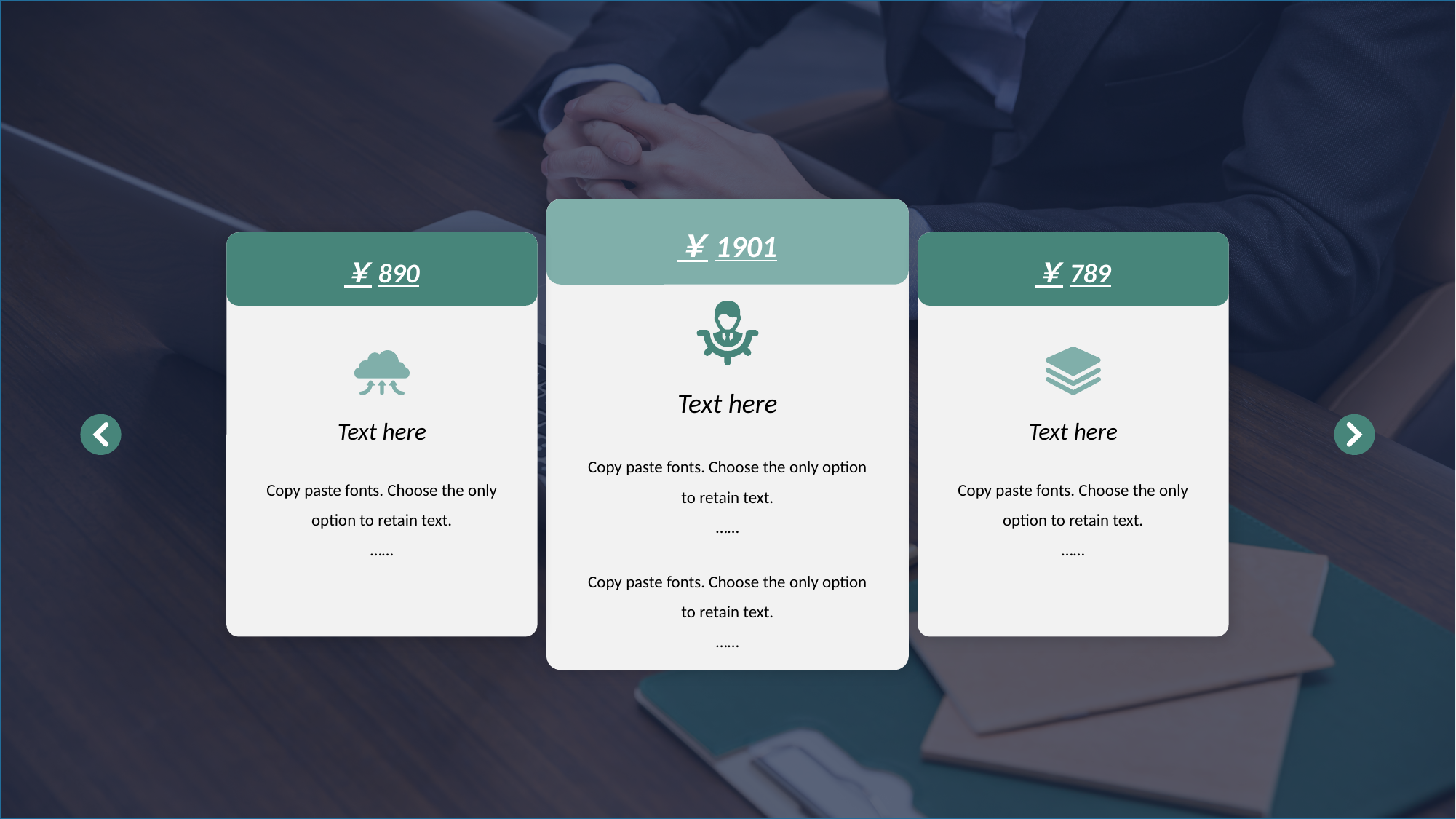

￥1901

Text here
Copy paste fonts. Choose the only option to retain text.
……
Copy paste fonts. Choose the only option to retain text.
……

￥890

￥789

Text here
Copy paste fonts. Choose the only option to retain text.
……
Text here
Copy paste fonts. Choose the only option to retain text.
……